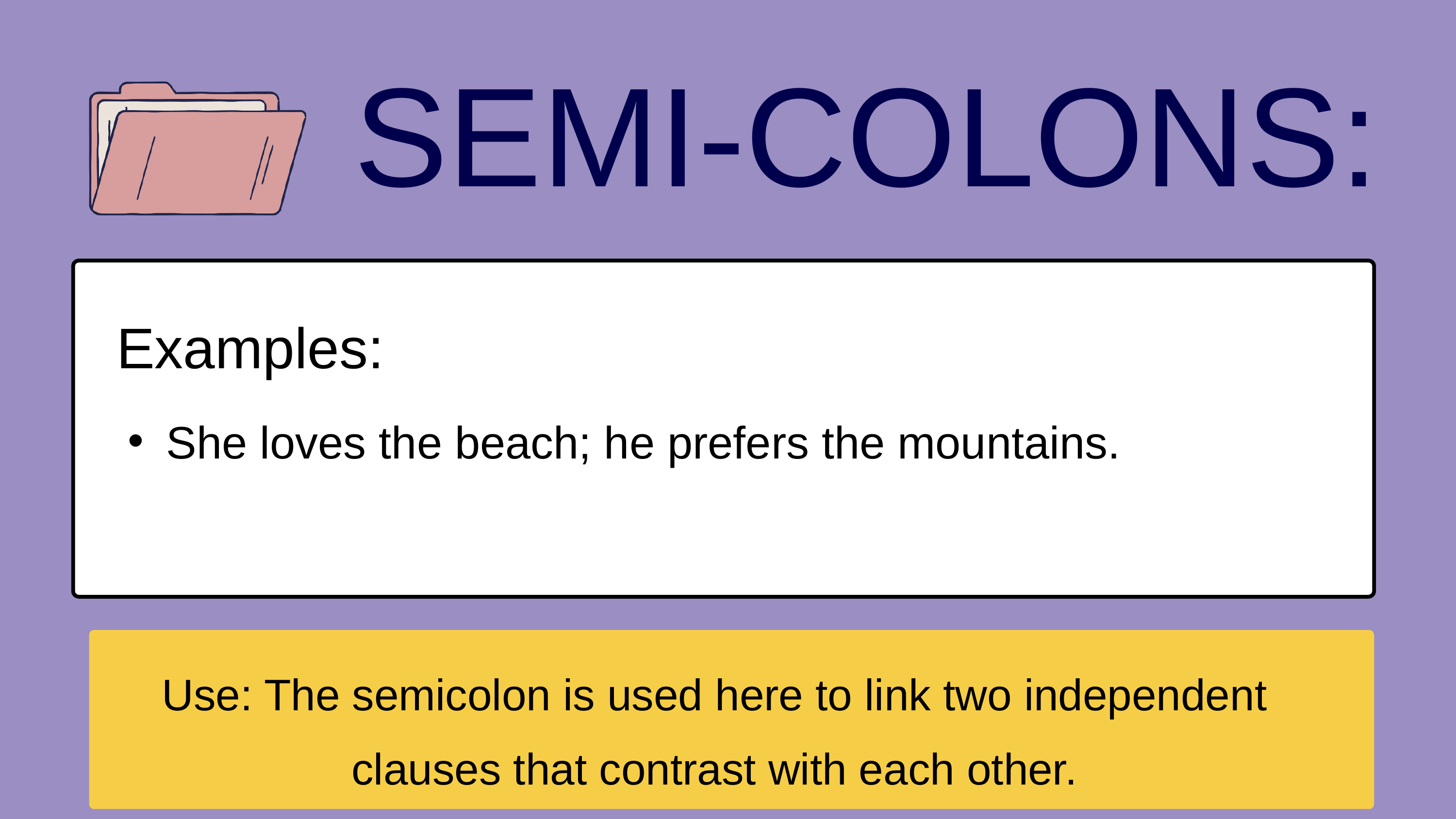

SEMI-COLONS:

Examples:
She loves the beach; he prefers the mountains.

Use: The semicolon is used here to link two independent clauses that contrast with each other.